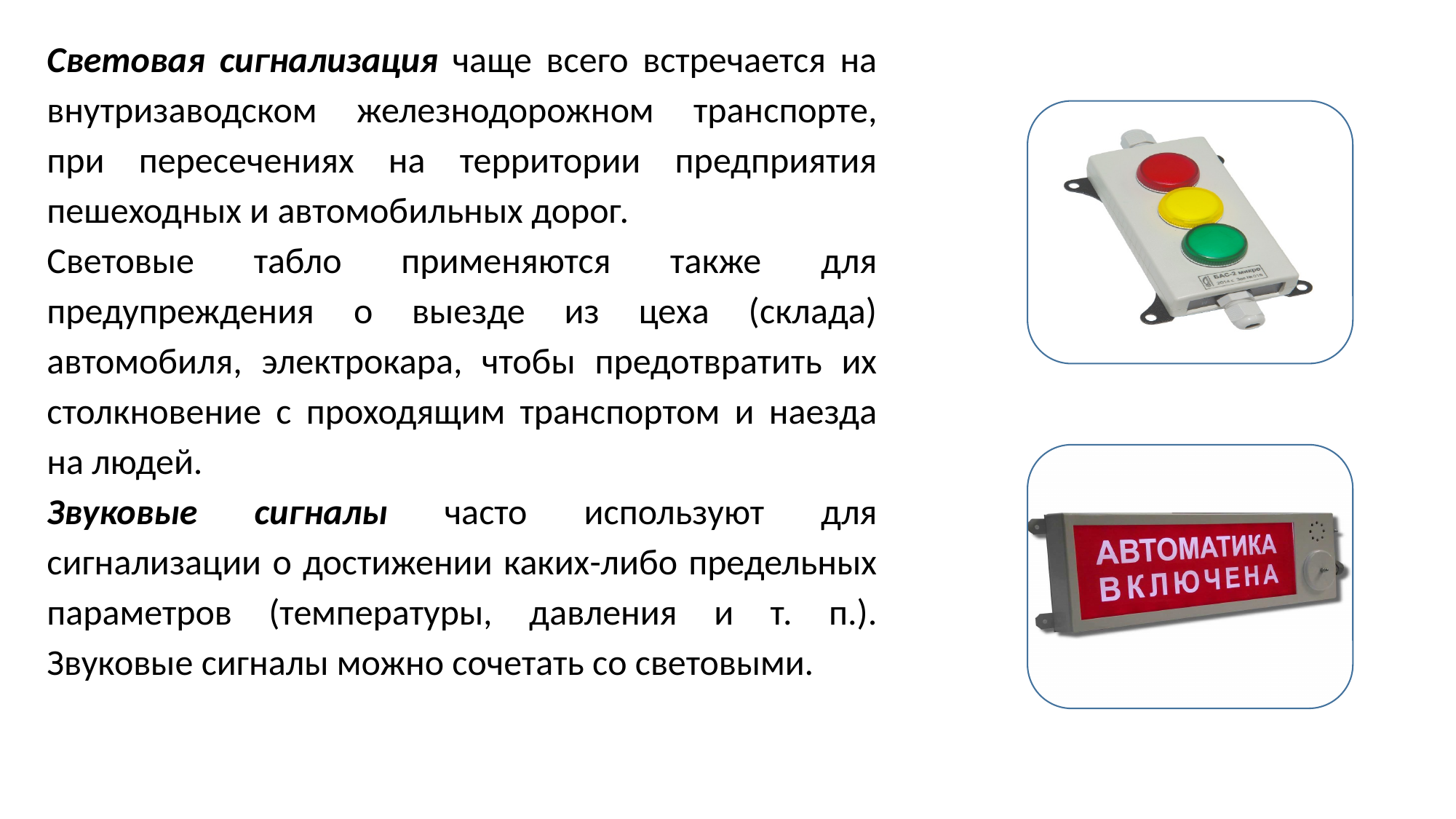

Световая сигнализация чаще всего встречается на внутризаводском железнодорожном транспорте, при пересечениях на территории предприятия пешеходных и автомобильных дорог.
Световые табло применяются также для предупреждения о выезде из цеха (склада) автомобиля, электрокара, чтобы предотвратить их столкновение с проходящим транспортом и наезда на людей.
Звуковые сигналы часто используют для сигнализации о достижении каких-либо предельных параметров (температуры, давления и т. п.). Звуковые сигналы можно сочетать со световыми.